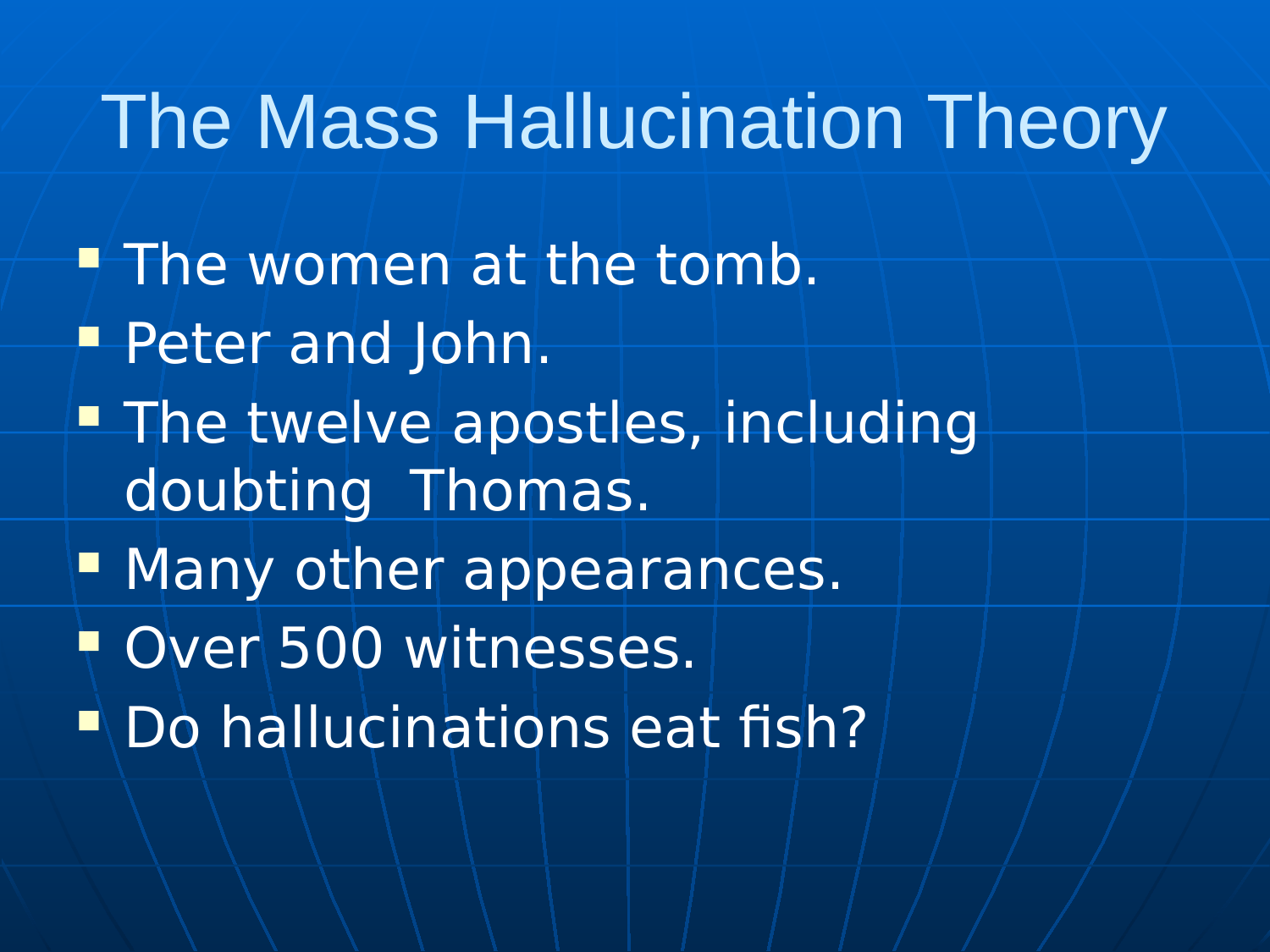

# The Mass Hallucination Theory
The women at the tomb.
Peter and John.
The twelve apostles, including doubting  Thomas.
Many other appearances.
Over 500 witnesses.
Do hallucinations eat fish?